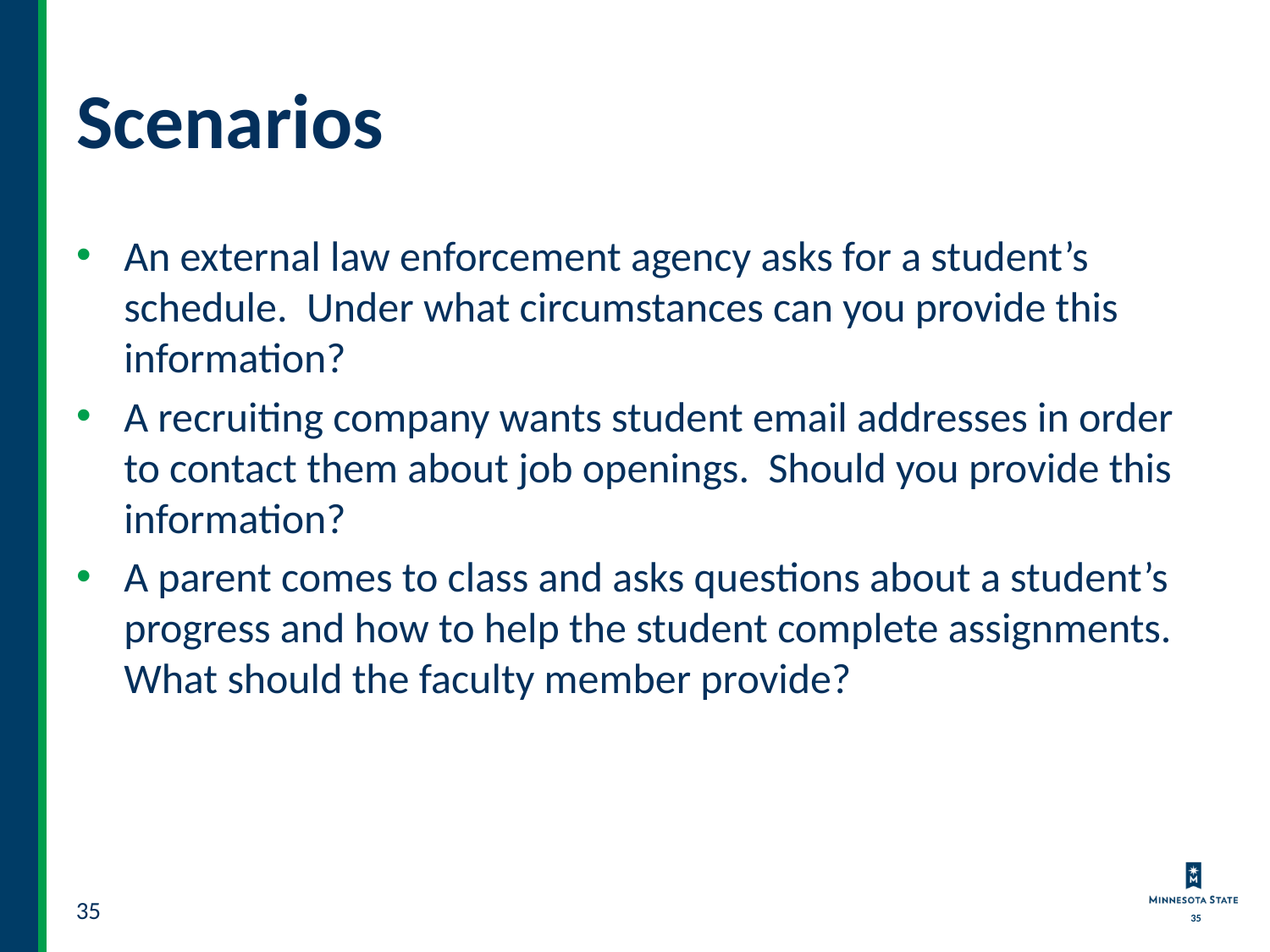

# Scenarios
An external law enforcement agency asks for a student’s schedule.  Under what circumstances can you provide this information?
A recruiting company wants student email addresses in order to contact them about job openings.  Should you provide this information?
A parent comes to class and asks questions about a student’s progress and how to help the student complete assignments.  What should the faculty member provide?